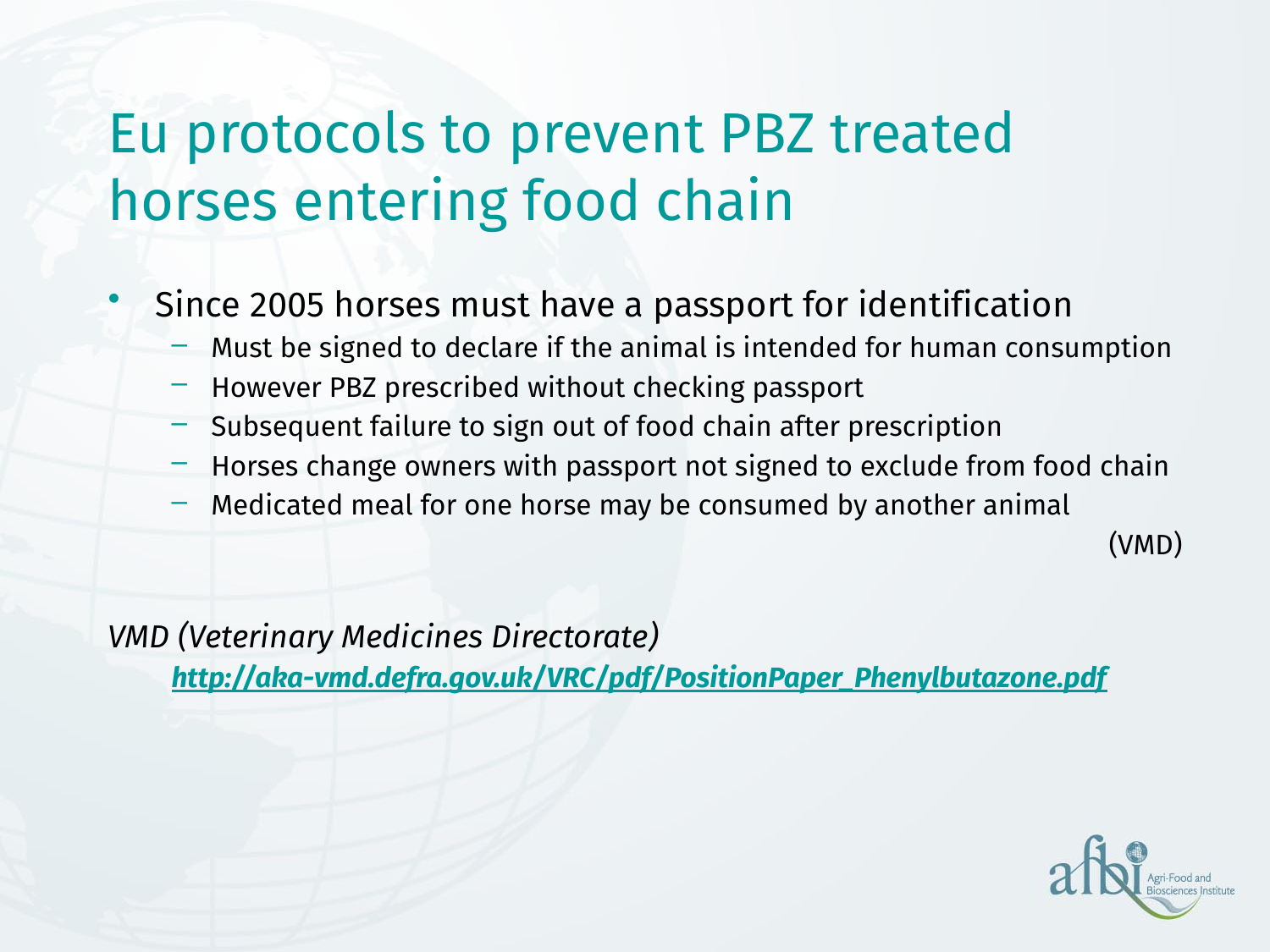

# Eu protocols to prevent PBZ treated horses entering food chain
Since 2005 horses must have a passport for identification
Must be signed to declare if the animal is intended for human consumption
However PBZ prescribed without checking passport
Subsequent failure to sign out of food chain after prescription
Horses change owners with passport not signed to exclude from food chain
Medicated meal for one horse may be consumed by another animal
(VMD)

VMD (Veterinary Medicines Directorate)
http://aka-vmd.defra.gov.uk/VRC/pdf/PositionPaper_Phenylbutazone.pdf